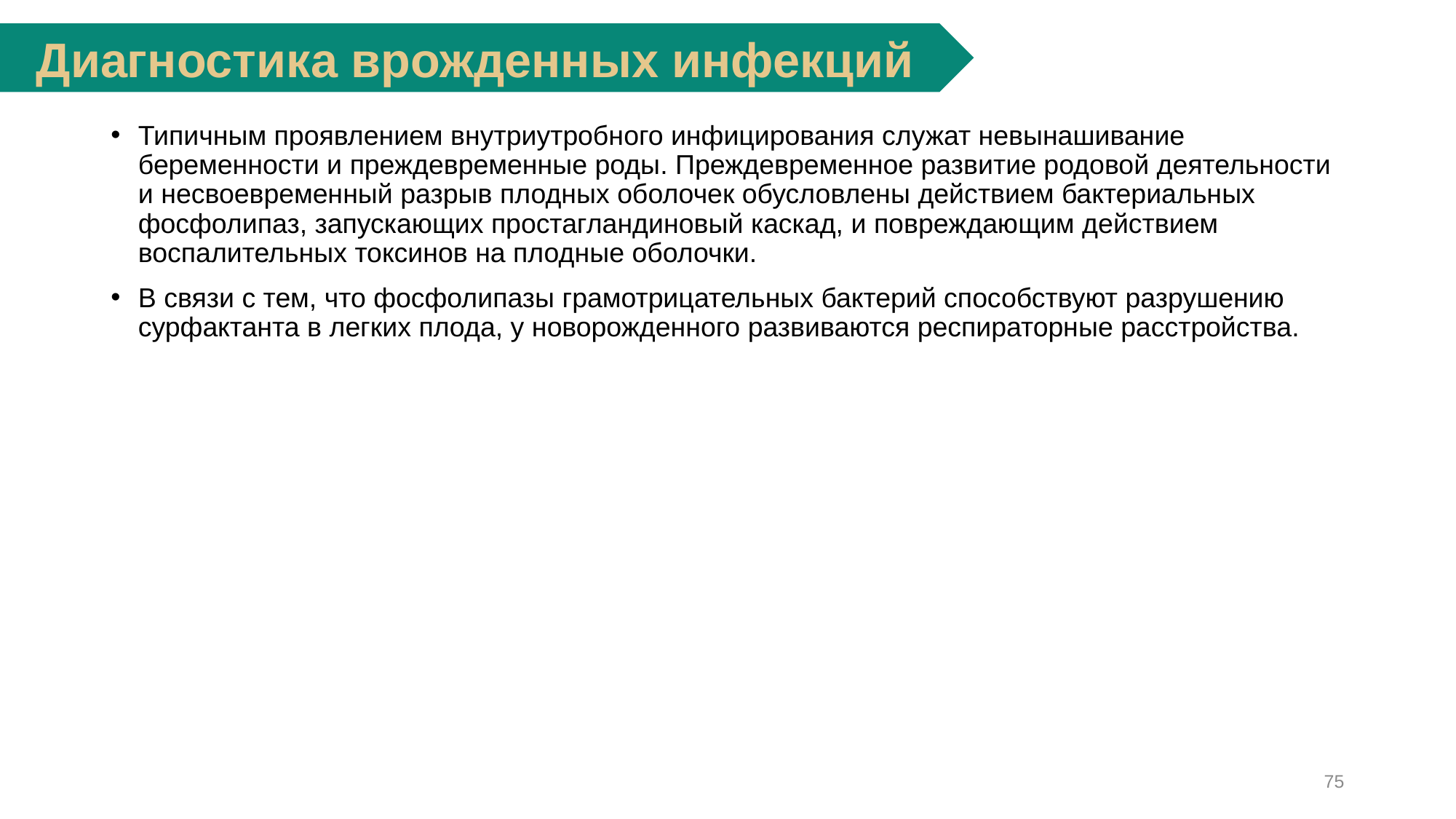

Диагностика врожденных инфекций
Типичным проявлением внутриутробного инфицирования служат невынашивание беременности и преждевременные роды. Преждевременное развитие родовой деятельности и несвоевременный разрыв плодных оболочек обусловлены действием бактериальных фосфолипаз, запускающих простагландиновый каскад, и повреждающим действием воспалительных токсинов на плодные оболочки.
В связи с тем, что фосфолипазы грамотрицательных бактерий способствуют разрушению сурфактанта в легких плода, у новорожденного развиваются респираторные расстройства.

75